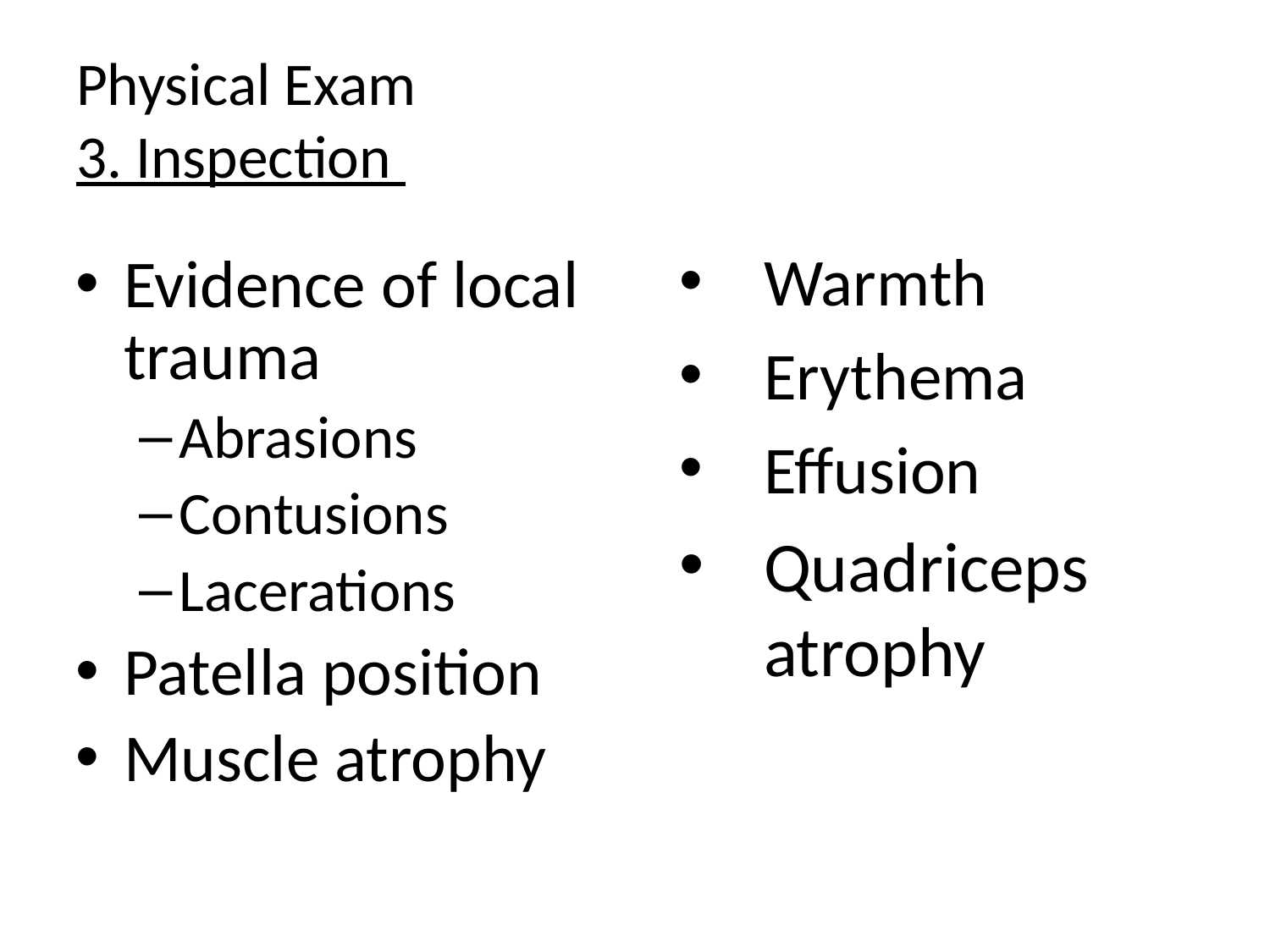

# Physical Exam 3. Inspection
Warmth
Erythema
Effusion
Quadriceps atrophy

Evidence of local trauma
Abrasions
Contusions
Lacerations
Patella position
Muscle atrophy